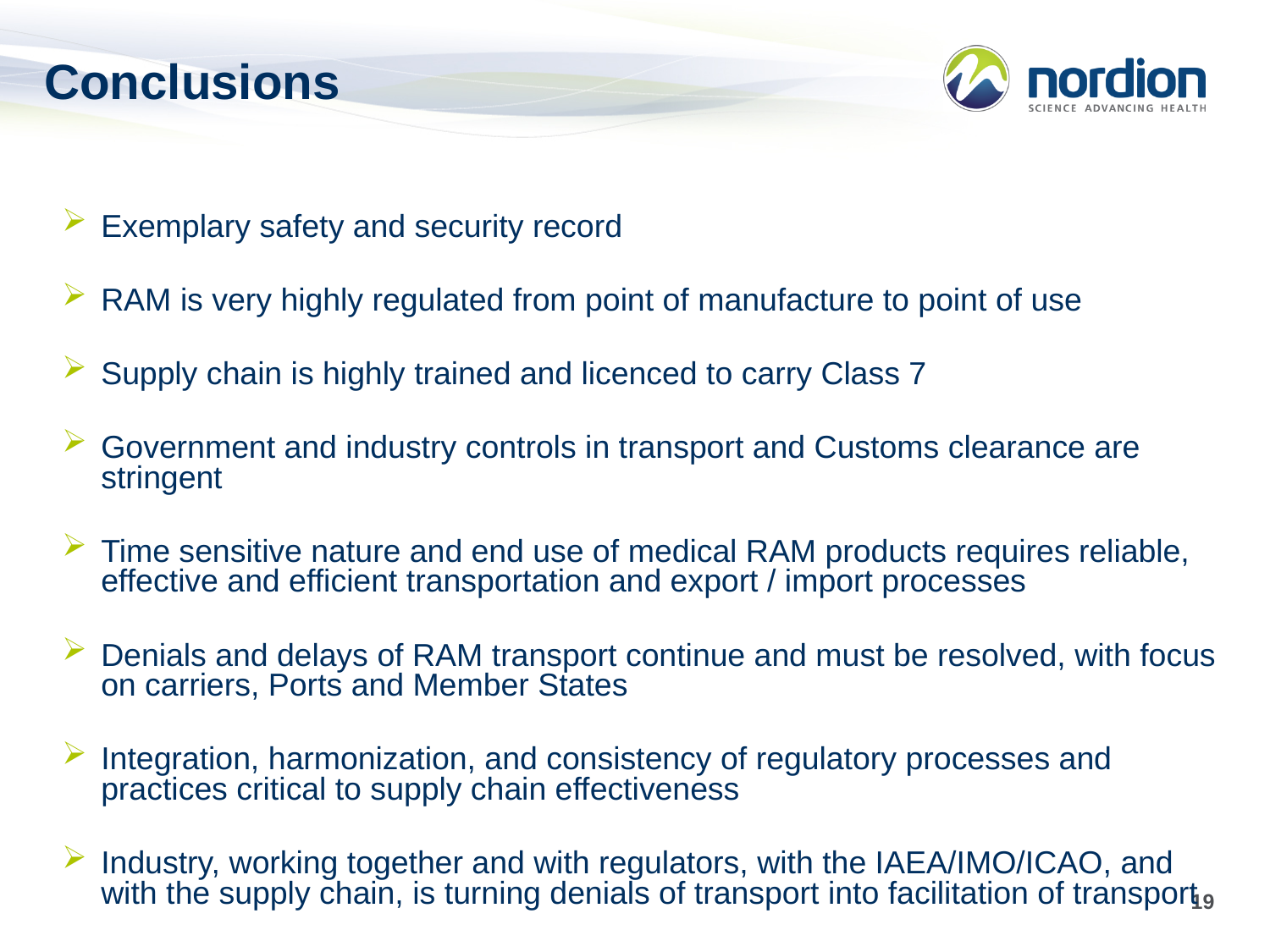

Conclusions

Exemplary safety and security record

RAM is very highly regulated from point of manufacture to point of use

Supply chain is highly trained and licenced to carry Class 7

Government and industry controls in transport and Customs clearance are stringent

Time sensitive nature and end use of medical RAM products requires reliable, effective and efficient transportation and export / import processes

Denials and delays of RAM transport continue and must be resolved, with focus on carriers, Ports and Member States

Integration, harmonization, and consistency of regulatory processes and practices critical to supply chain effectiveness

Industry, working together and with regulators, with the IAEA/IMO/ICAO, and with the supply chain, is turning denials of transport into facilitation of transport